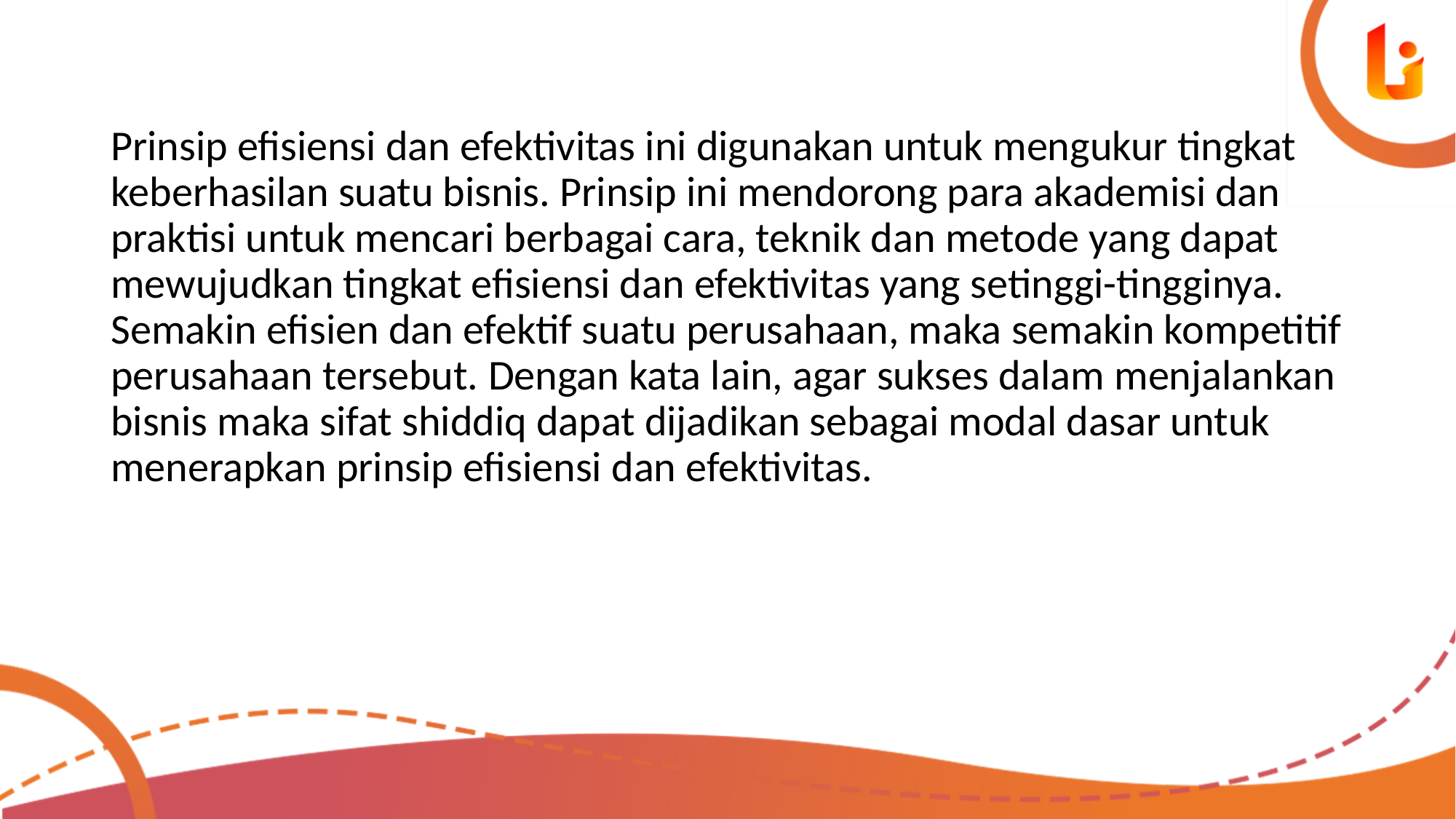

Prinsip efisiensi dan efektivitas ini digunakan untuk mengukur tingkat keberhasilan suatu bisnis. Prinsip ini mendorong para akademisi dan praktisi untuk mencari berbagai cara, teknik dan metode yang dapat mewujudkan tingkat efisiensi dan efektivitas yang setinggi-tingginya. Semakin efisien dan efektif suatu perusahaan, maka semakin kompetitif perusahaan tersebut. Dengan kata lain, agar sukses dalam menjalankan bisnis maka sifat shiddiq dapat dijadikan sebagai modal dasar untuk menerapkan prinsip efisiensi dan efektivitas.